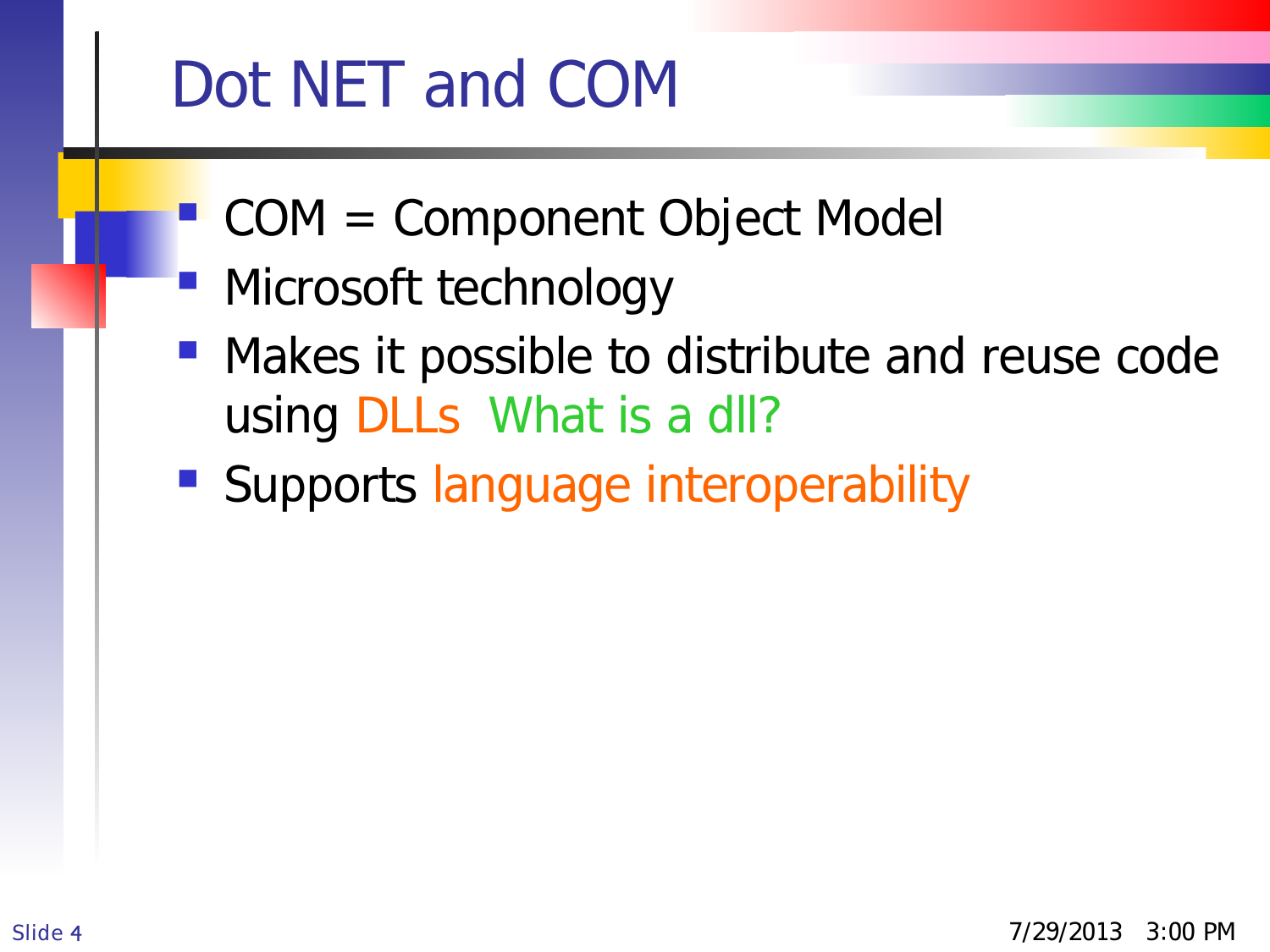

# Dot NET and COM
COM = Component Object Model
Microsoft technology
Makes it possible to distribute and reuse code using DLLs  What is a dll?
Supports language interoperability

7/29/2013   3:00 PM